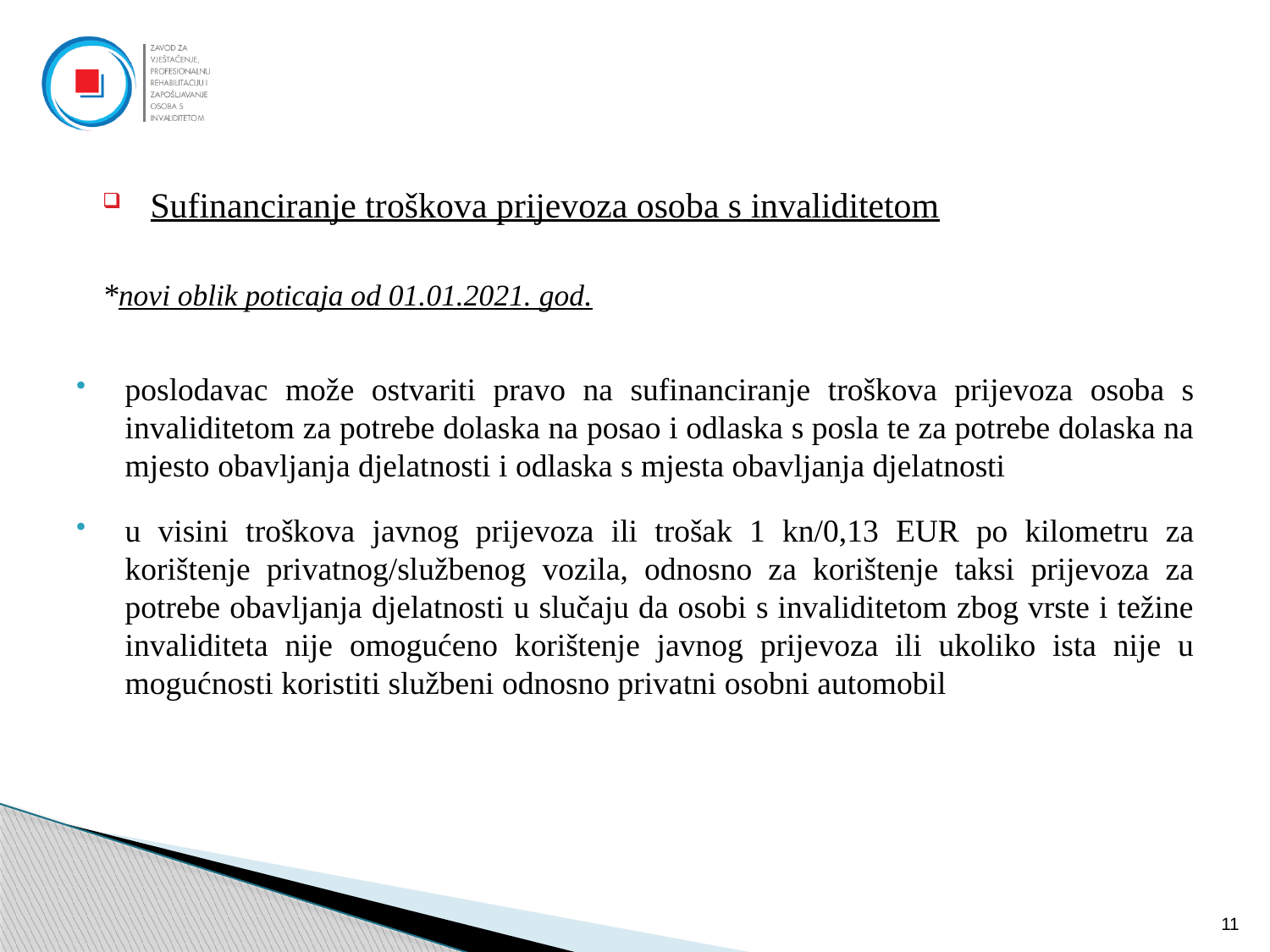

Sufinanciranje troškova prijevoza osoba s invaliditetom

*novi oblik poticaja od 01.01.2021. god.

poslodavac može ostvariti pravo na sufinanciranje troškova prijevoza osoba s invaliditetom za potrebe dolaska na posao i odlaska s posla te za potrebe dolaska na mjesto obavljanja djelatnosti i odlaska s mjesta obavljanja djelatnosti
u visini troškova javnog prijevoza ili trošak 1 kn/0,13 EUR po kilometru za korištenje privatnog/službenog vozila, odnosno za korištenje taksi prijevoza za potrebe obavljanja djelatnosti u slučaju da osobi s invaliditetom zbog vrste i težine invaliditeta nije omogućeno korištenje javnog prijevoza ili ukoliko ista nije u mogućnosti koristiti službeni odnosno privatni osobni automobil
11